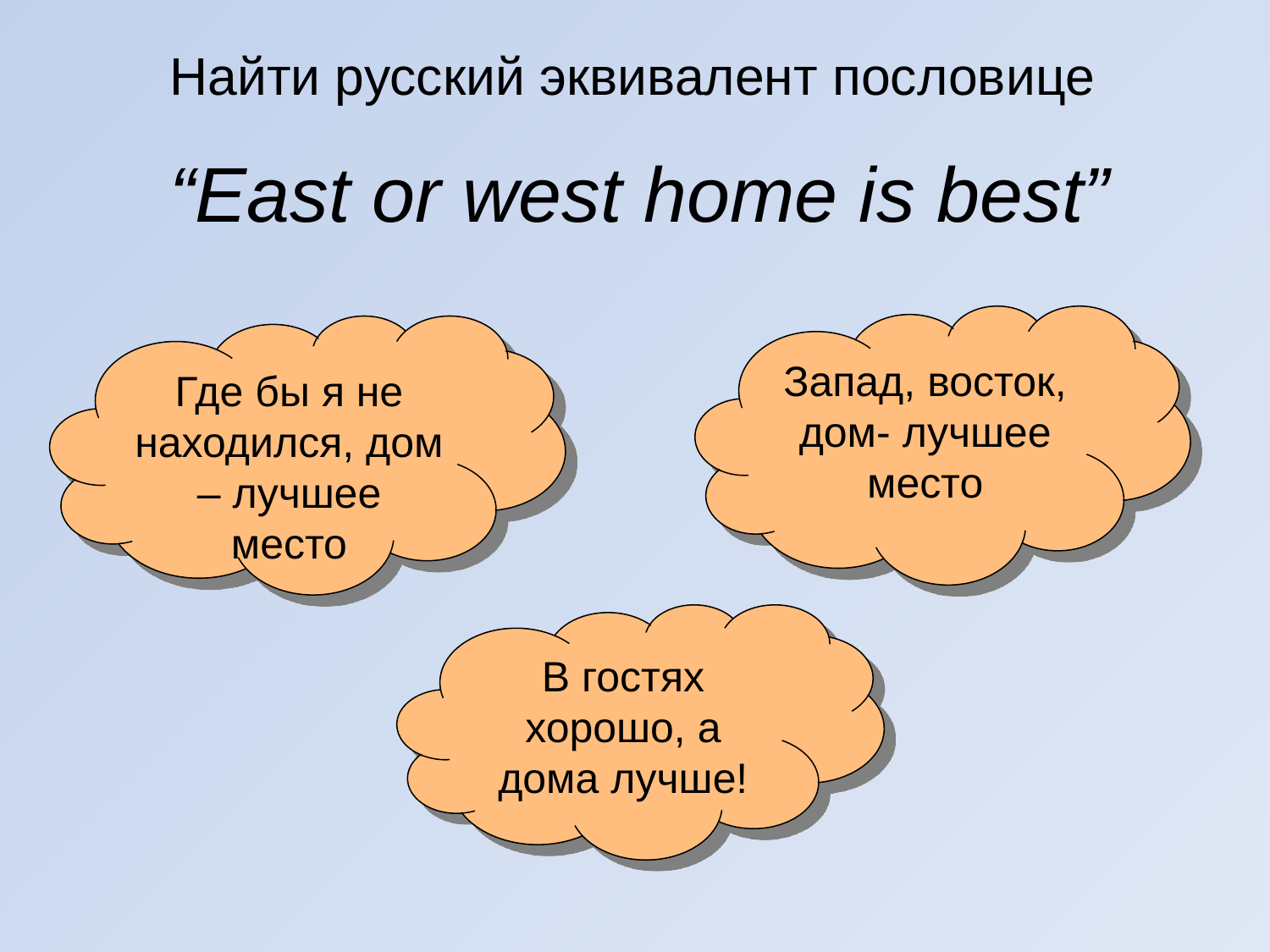

Найти русский эквивалент пословице
“East or west home is best”
Запад, восток, дом- лучшее место
Где бы я не находился, дом – лучшее место
В гостях хорошо, а дома лучше!